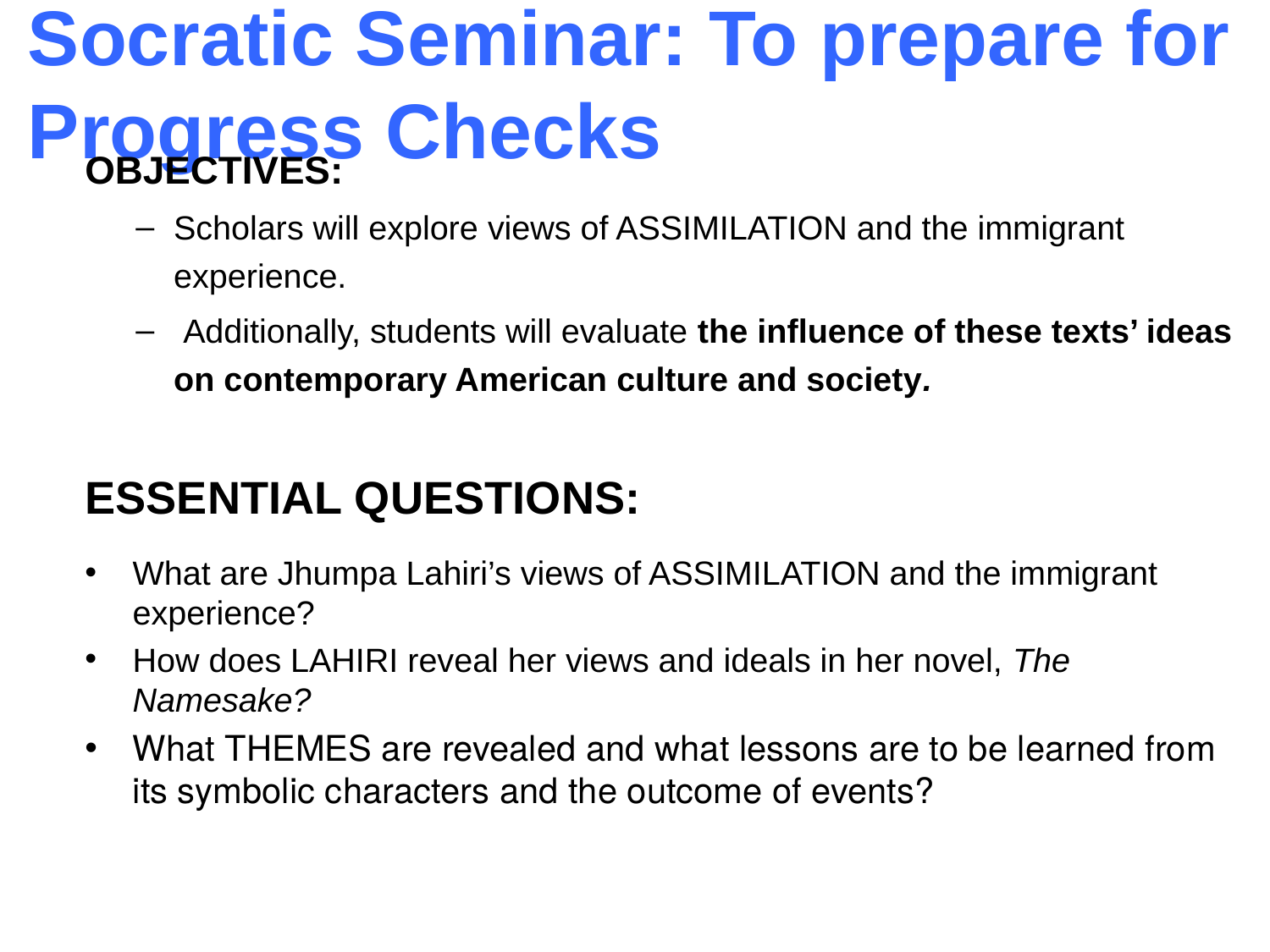

# Socratic Seminar: To prepare for Progress Checks
OBJECTIVES:
Scholars will explore views of ASSIMILATION and the immigrant experience.
 Additionally, students will evaluate the influence of these texts’ ideas on contemporary American culture and society.

ESSENTIAL QUESTIONS:
What are Jhumpa Lahiri’s views of ASSIMILATION and the immigrant experience?
How does LAHIRI reveal her views and ideals in her novel, The Namesake?
What THEMES are revealed and what lessons are to be learned from its symbolic characters and the outcome of events?